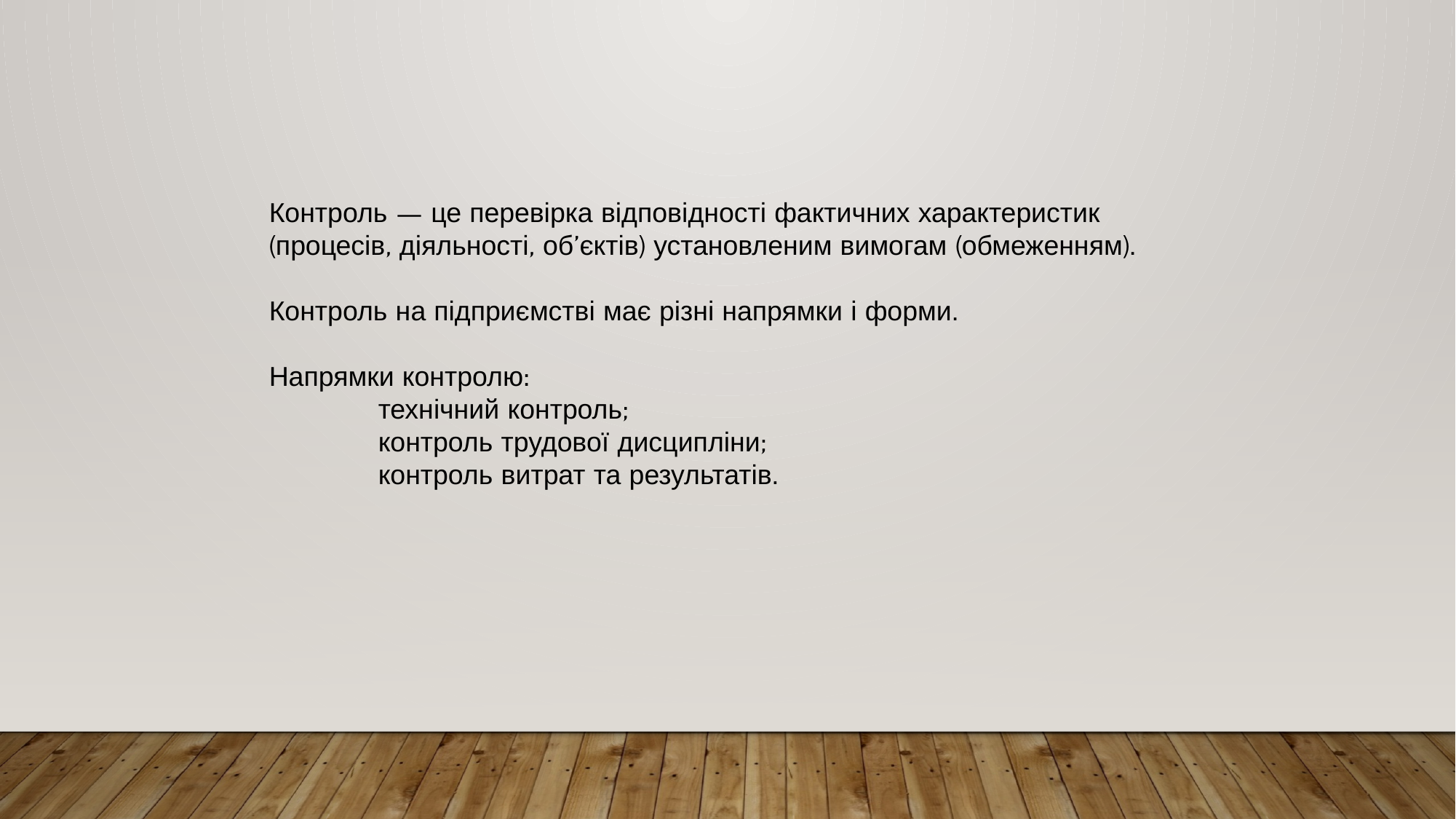

Контроль — це перевірка відповідності фактичних характеристик (процесів, діяльності, об’єктів) установленим вимогам (обмеженням).

Контроль на підприємстві має різні напрямки і форми.

Напрямки контролю:
	технічний контроль;
	контроль трудової дисципліни;
	контроль витрат та результатів.